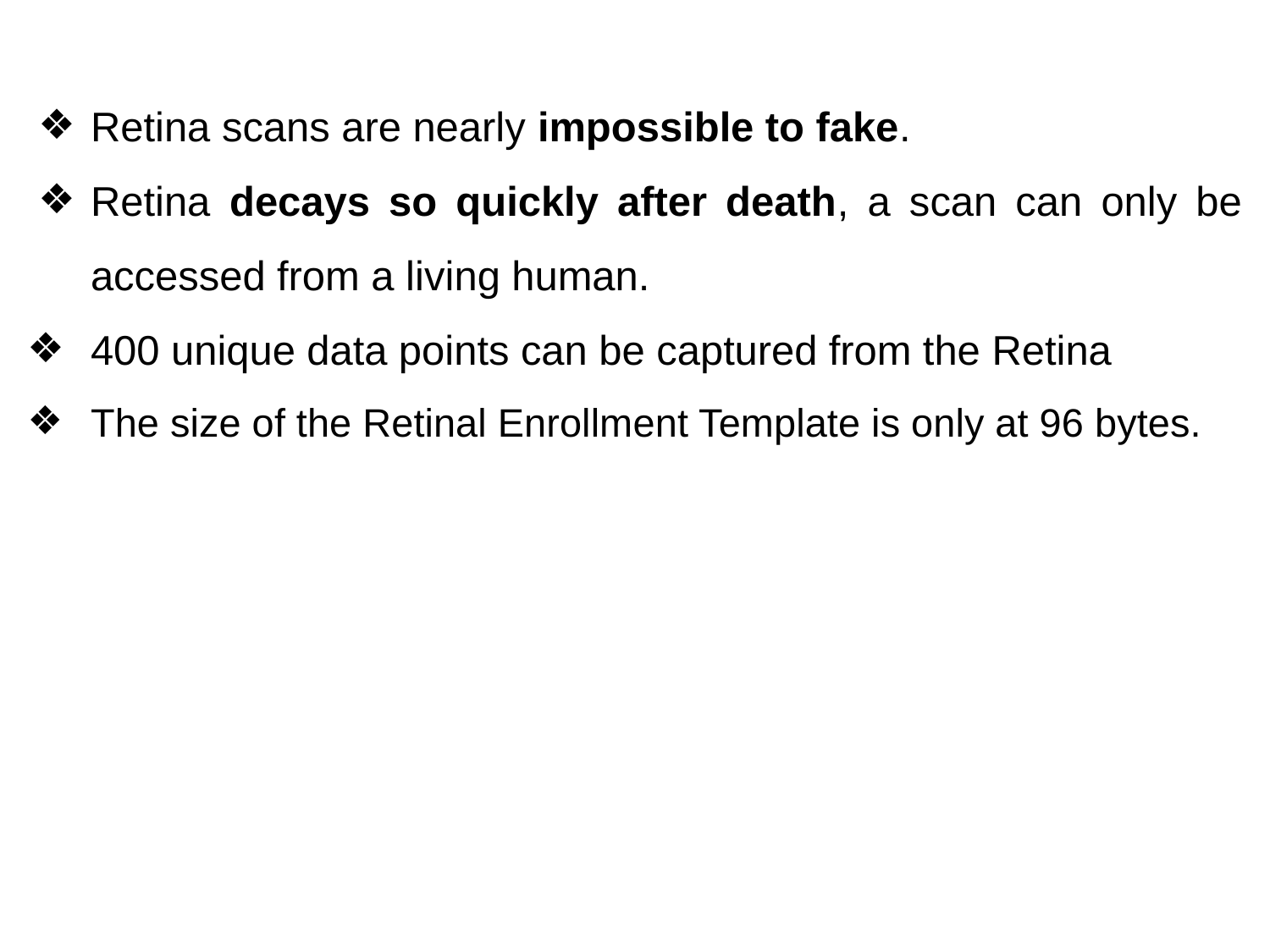

Retina scans are nearly impossible to fake.
Retina decays so quickly after death, a scan can only be accessed from a living human.
400 unique data points can be captured from the Retina
The size of the Retinal Enrollment Template is only at 96 bytes.